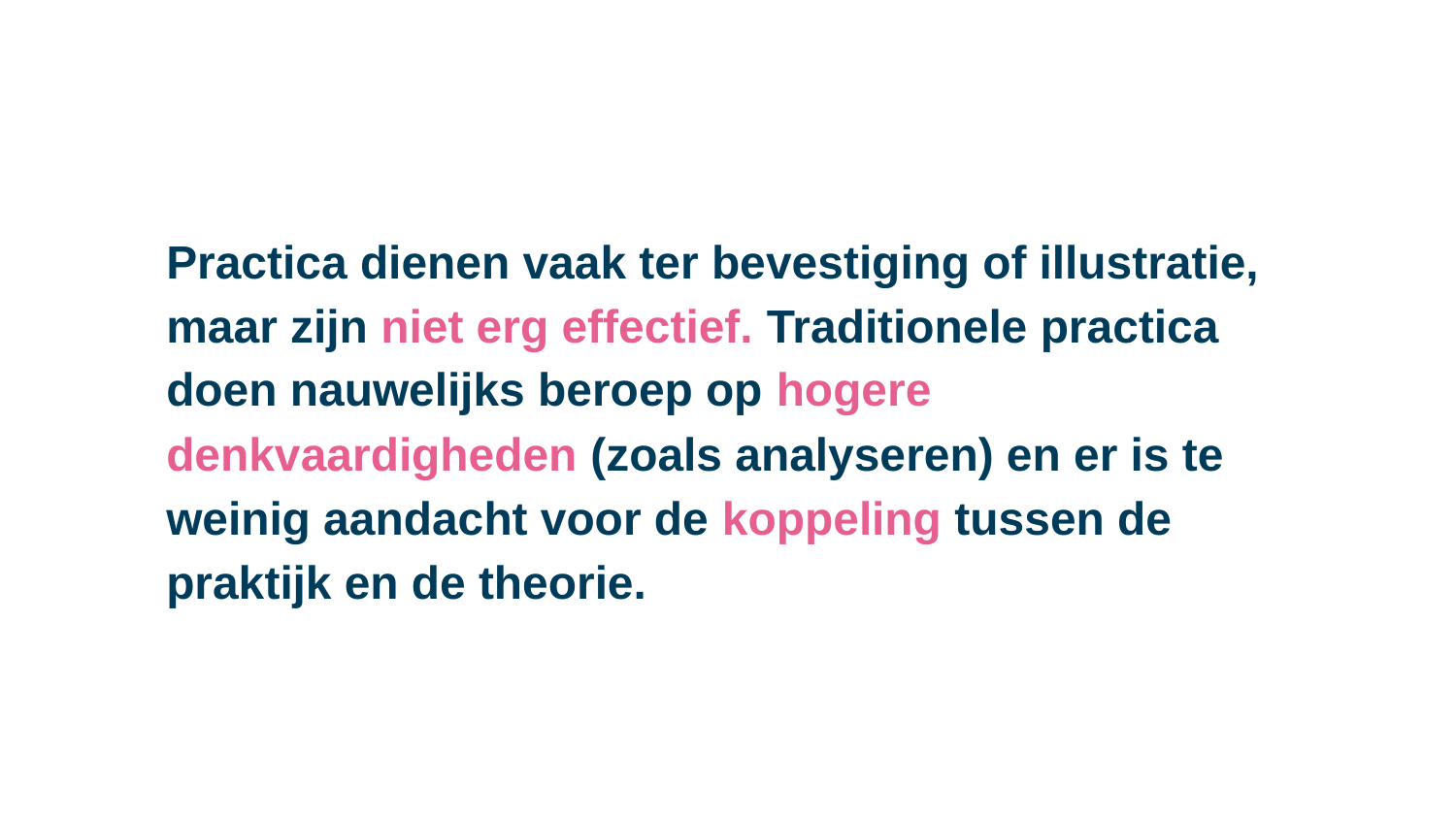

Practica dienen vaak ter bevestiging of illustratie, maar zijn niet erg effectief. Traditionele practica doen nauwelijks beroep op hogere denkvaardigheden (zoals analyseren) en er is te weinig aandacht voor de koppeling tussen de praktijk en de theorie.